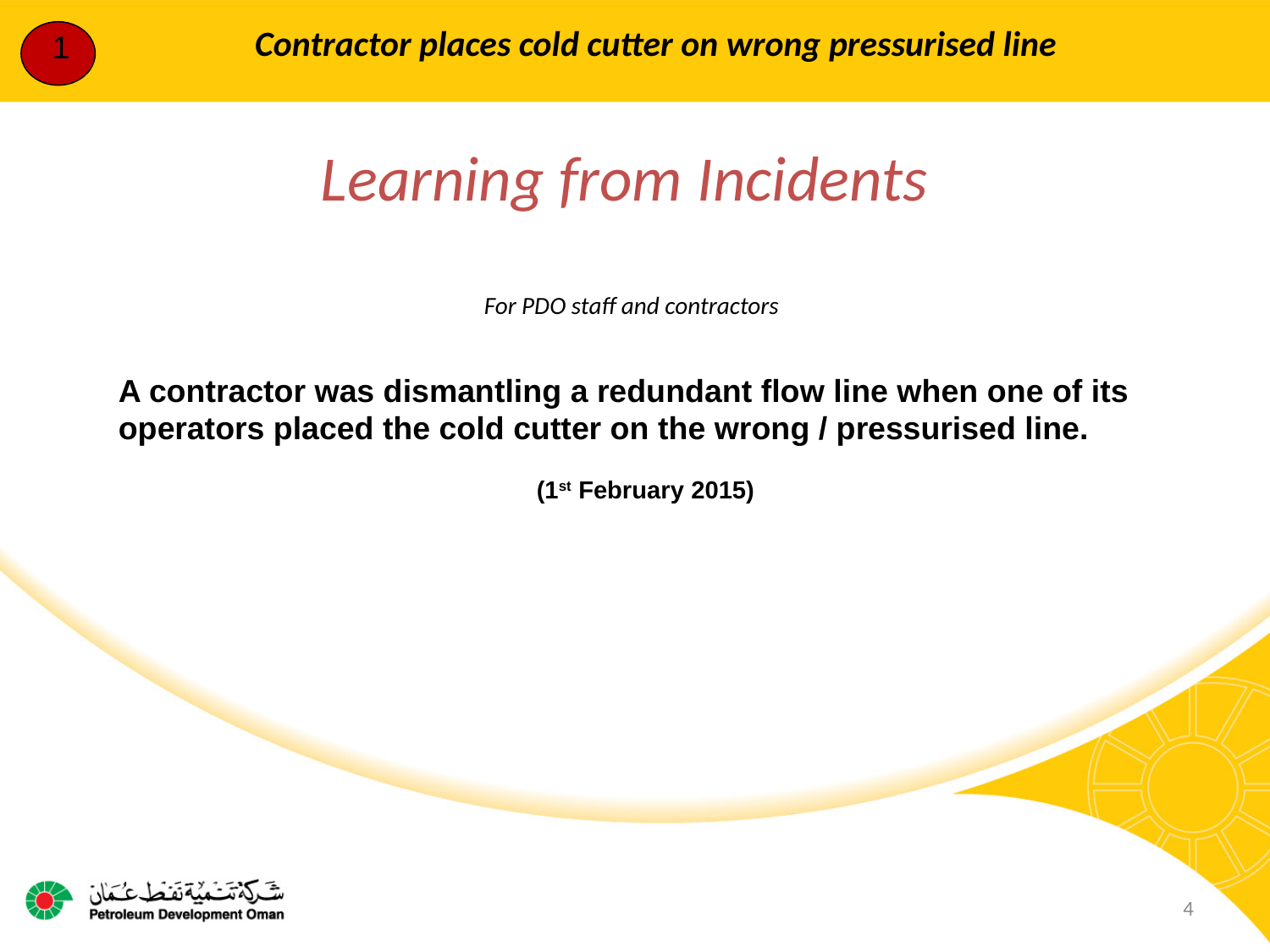

1

Contractor places cold cutter on wrong pressurised line
Learning from Incidents
For PDO staff and contractors

A contractor was dismantling a redundant flow line when one of its operators placed the cold cutter on the wrong / pressurised line.
(1st February 2015)

4